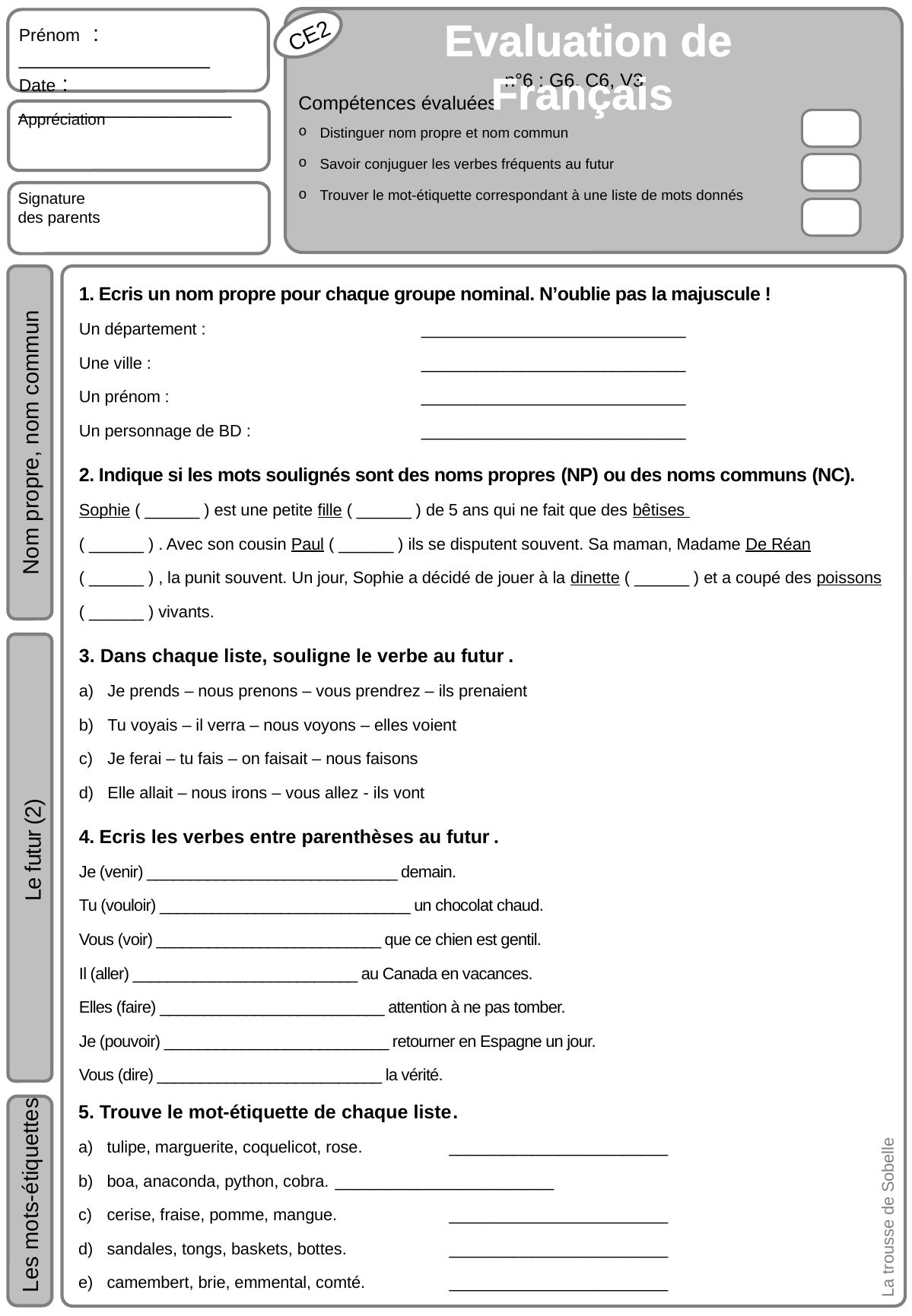

Evaluation de Français

Prénom  : __________________
Date :  ____________________

CE2
n°6 : G6, C6, V3
Compétences évaluées
Distinguer nom propre et nom commun
Savoir conjuguer les verbes fréquents au futur
Trouver le mot-étiquette correspondant à une liste de mots donnés

Appréciation

Signature des parents

1. Ecris un nom propre pour chaque groupe nominal. N’oublie pas la majuscule !
Un département :		_____________________________
Une ville : 			_____________________________
Un prénom :			_____________________________
Un personnage de BD : 		_____________________________
2. Indique si les mots soulignés sont des noms propres (NP) ou des noms communs (NC).
Sophie ( ______ ) est une petite fille ( ______ ) de 5 ans qui ne fait que des bêtises
( ______ ) . Avec son cousin Paul ( ______ ) ils se disputent souvent. Sa maman, Madame De Réan ( ______ ) , la punit souvent. Un jour, Sophie a décidé de jouer à la dinette ( ______ ) et a coupé des poissons ( ______ ) vivants.
3. Dans chaque liste, souligne le verbe au futur .
Je prends – nous prenons – vous prendrez – ils prenaient
Tu voyais – il verra – nous voyons – elles voient
Je ferai – tu fais – on faisait – nous faisons
Elle allait – nous irons – vous allez - ils vont
4. Ecris les verbes entre parenthèses au futur .
Je (venir) _____________________________ demain.
Tu (vouloir) _____________________________ un chocolat chaud.
Vous (voir) __________________________ que ce chien est gentil.
Il (aller) __________________________ au Canada en vacances.
Elles (faire) __________________________ attention à ne pas tomber.
Je (pouvoir) __________________________ retourner en Espagne un jour.
Vous (dire) __________________________ la vérité.

Nom propre, nom commun

Le futur (2)
5. Trouve le mot-étiquette de chaque liste .
tulipe, marguerite, coquelicot, rose.	________________________
boa, anaconda, python, cobra. 	________________________
cerise, fraise, pomme, mangue.	________________________
sandales, tongs, baskets, bottes.	________________________
camembert, brie, emmental, comté.	________________________

Les mots-étiquettes
La trousse de Sobelle